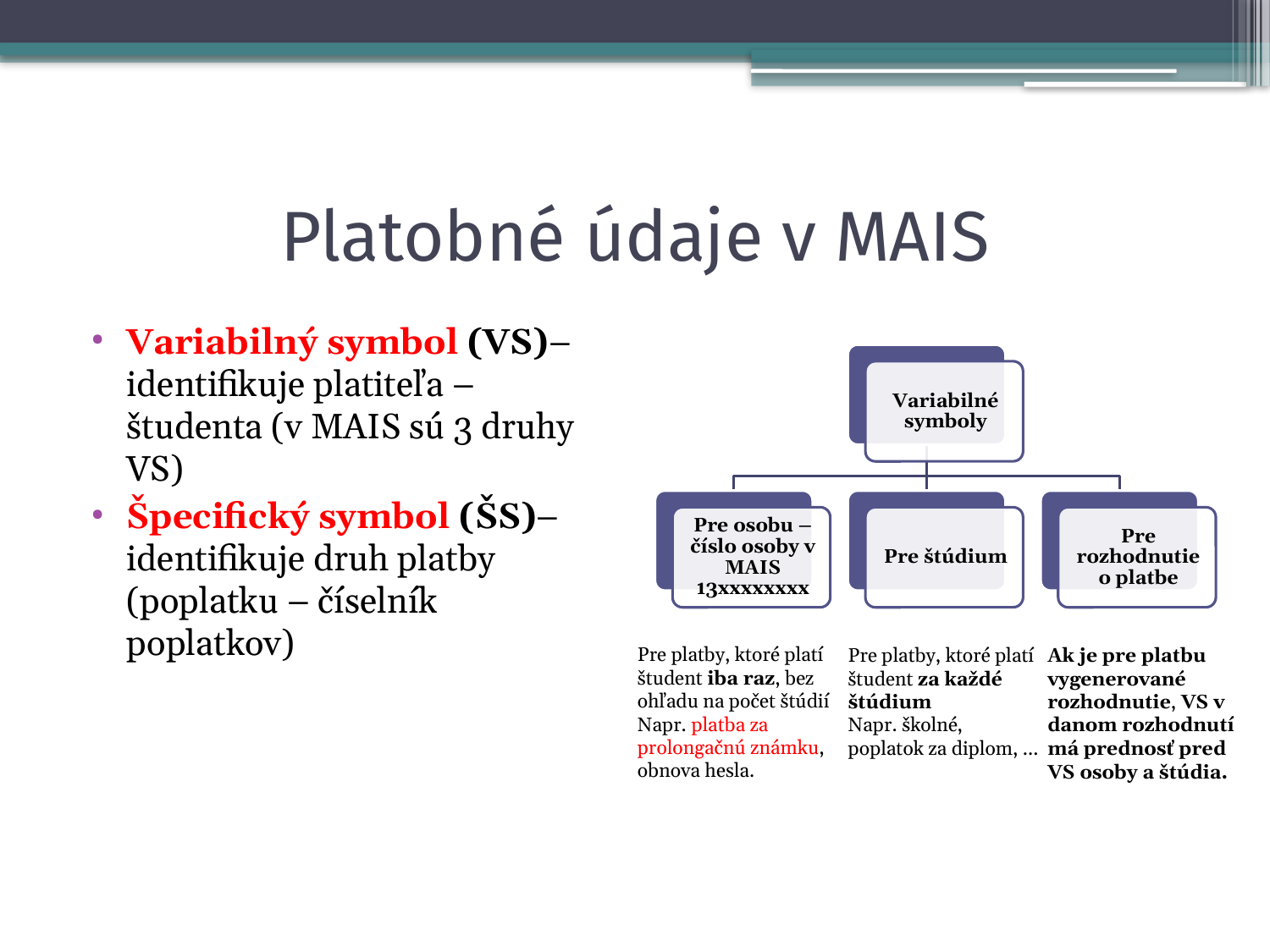

# Platobné údaje v MAIS
Variabilné symboly
Pre osobu – číslo osoby v MAIS 13xxxxxxxx
Pre štúdium
Pre rozhodnutie o platbe
Variabilný symbol (VS)– identifikuje platiteľa – študenta (v MAIS sú 3 druhy VS)
Špecifický symbol (ŠS)– identifikuje druh platby (poplatku – číselník poplatkov)
Pre platby, ktoré platí študent iba raz, bez ohľadu na počet štúdií
Napr. platba za prolongačnú známku, obnova hesla.

Pre platby, ktoré platí študent za každé štúdium
Napr. školné, poplatok za diplom, ...

Ak je pre platbu vygenerované rozhodnutie, VS v danom rozhodnutí má prednosť pred VS osoby a štúdia.